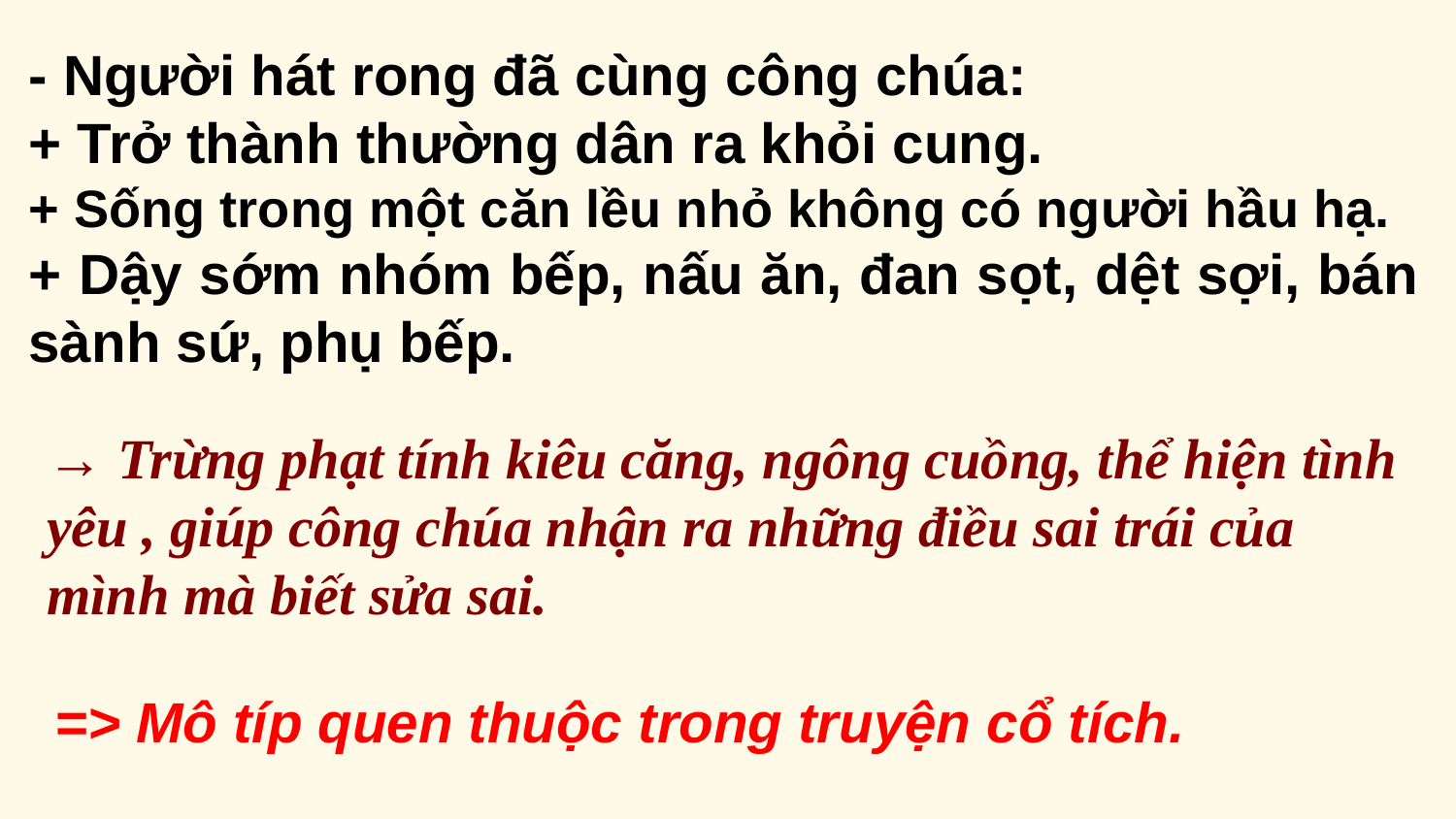

- Người hát rong đã cùng công chúa:
+ Trở thành thường dân ra khỏi cung.
+ Sống trong một căn lều nhỏ không có người hầu hạ.
+ Dậy sớm nhóm bếp, nấu ăn, đan sọt, dệt sợi, bán sành sứ, phụ bếp.
→ Trừng phạt tính kiêu căng, ngông cuồng, thể hiện tình yêu , giúp công chúa nhận ra những điều sai trái của mình mà biết sửa sai.
=> Mô típ quen thuộc trong truyện cổ tích.